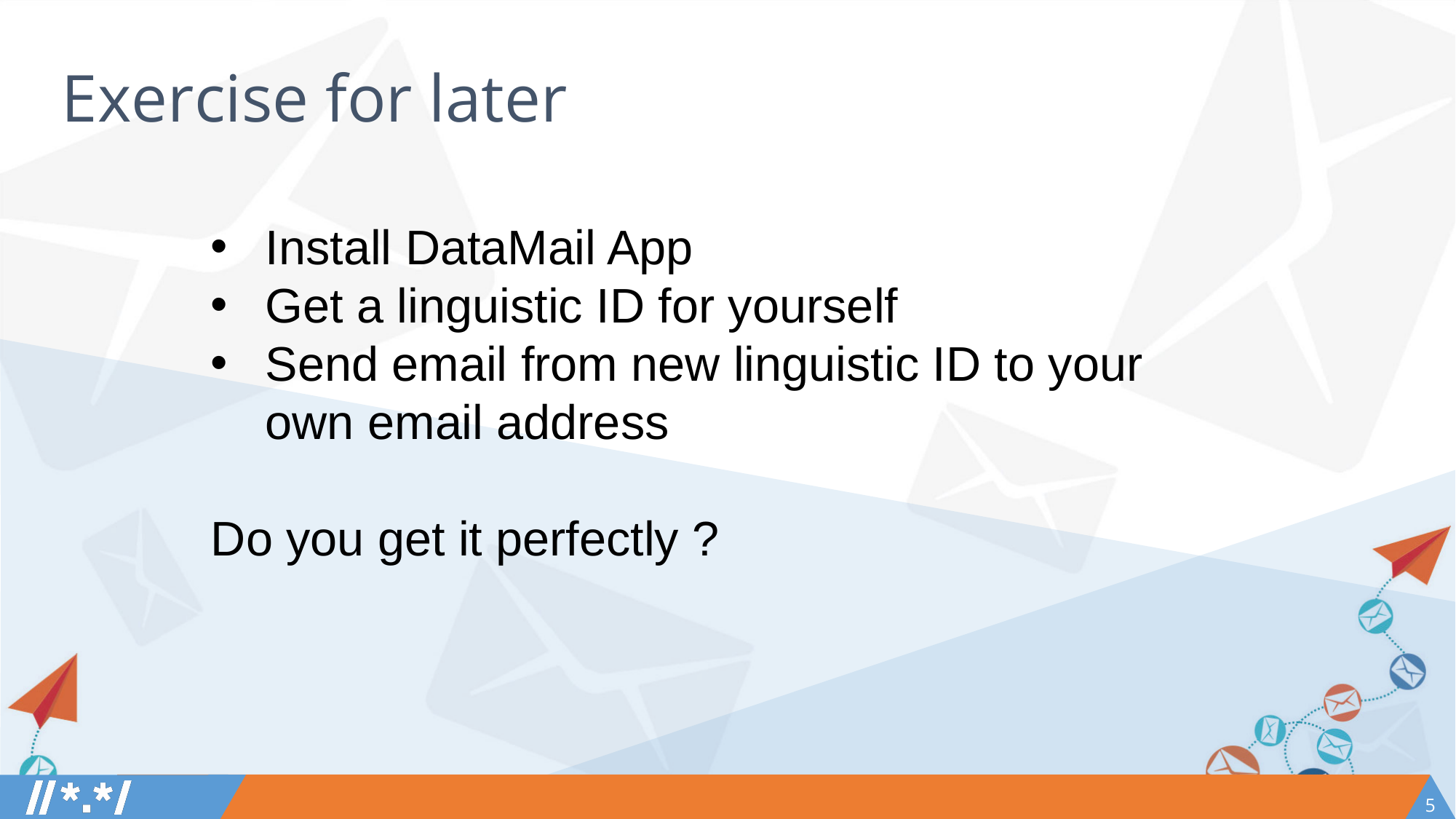

# Exercise for later
Install DataMail App
Get a linguistic ID for yourself
Send email from new linguistic ID to your own email address

Do you get it perfectly ?